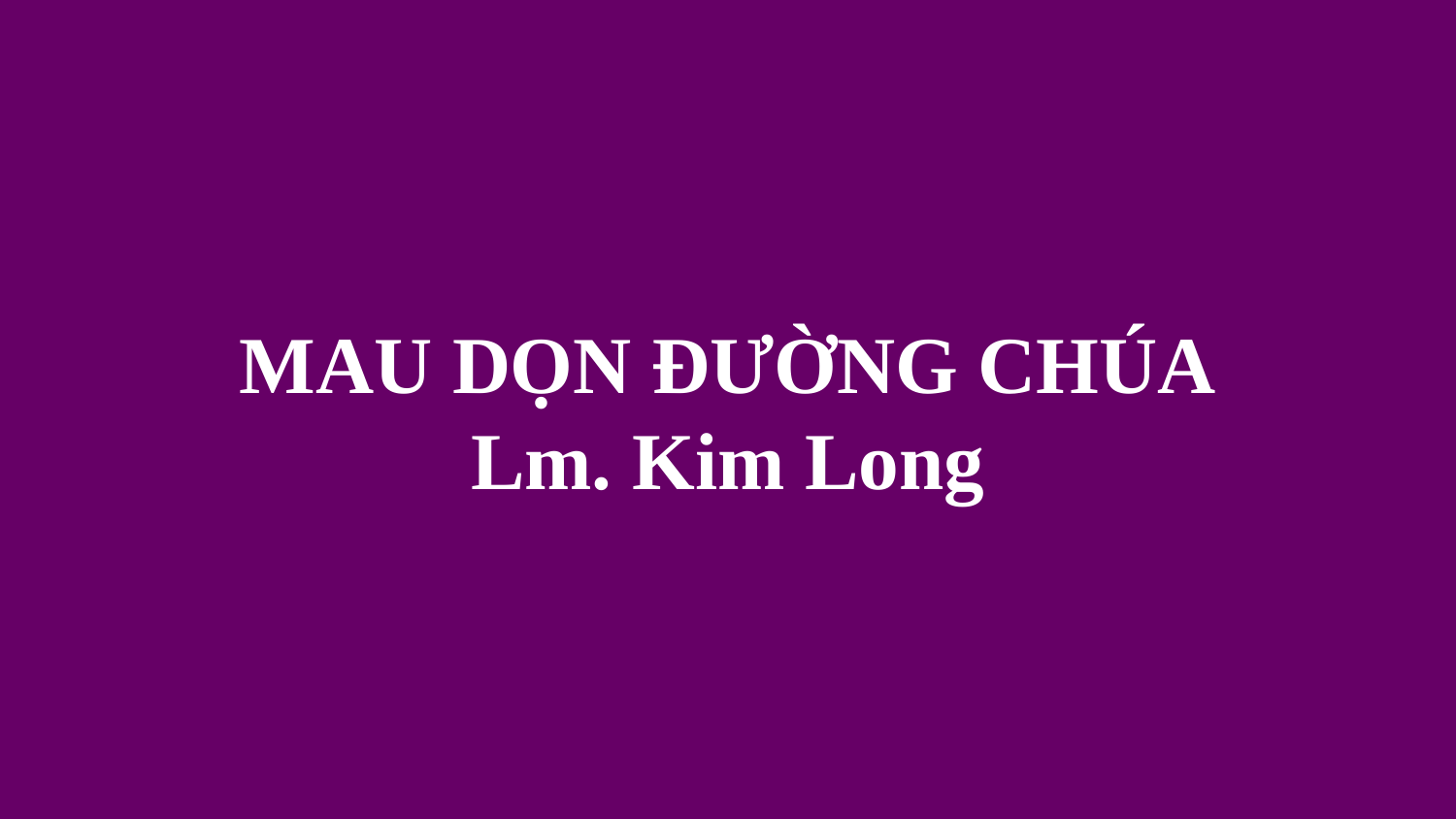

# MAU DỌN ĐƯỜNG CHÚA Lm. Kim Long